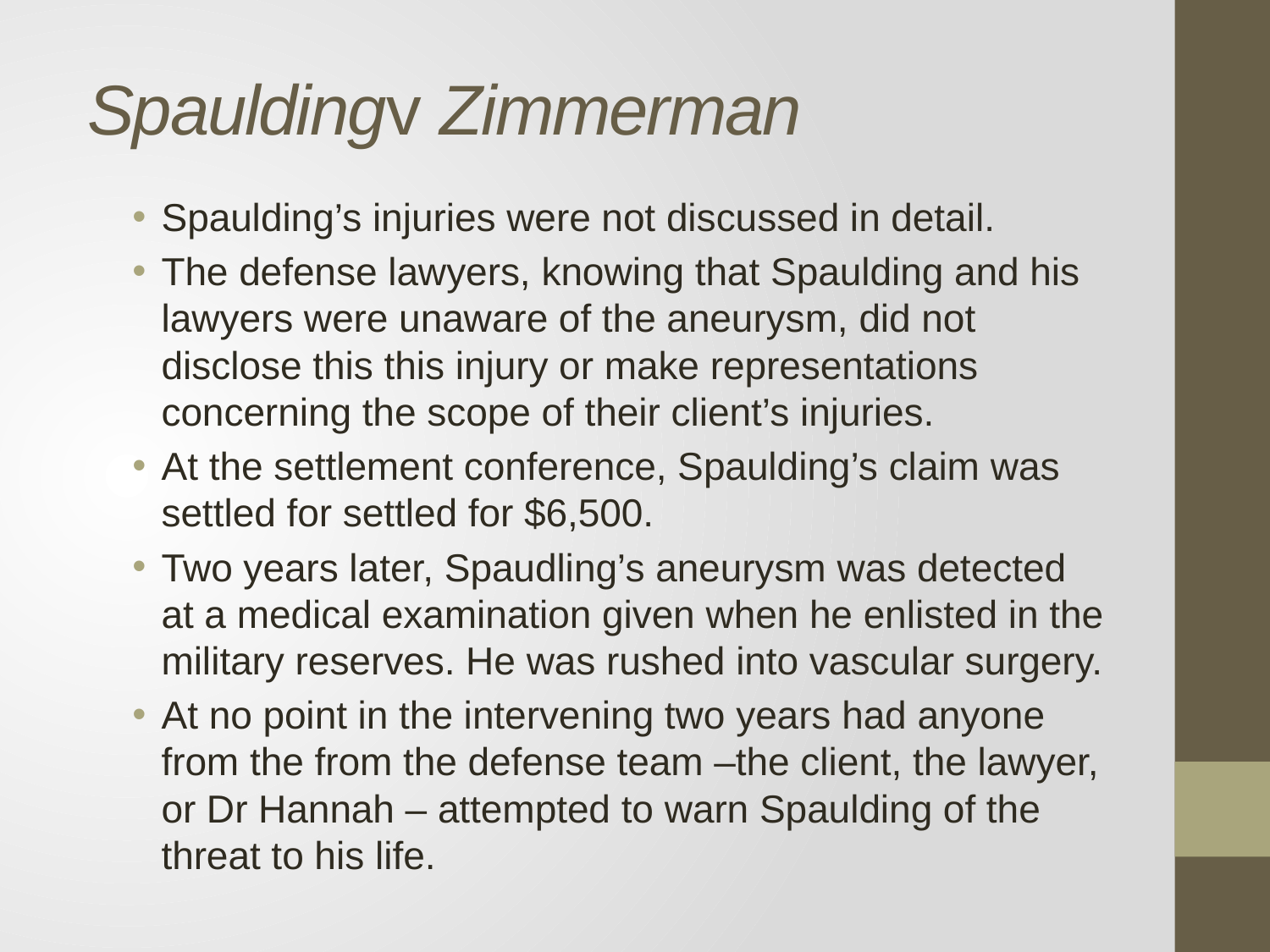

# Spauldingv Zimmerman
Spaulding’s injuries were not discussed in detail.
The defense lawyers, knowing that Spaulding and his lawyers were unaware of the aneurysm, did not disclose this this injury or make representations concerning the scope of their client’s injuries.
At the settlement conference, Spaulding’s claim was settled for settled for $6,500.
Two years later, Spaudling’s aneurysm was detected at a medical examination given when he enlisted in the military reserves. He was rushed into vascular surgery.
At no point in the intervening two years had anyone from the from the defense team –the client, the lawyer, or Dr Hannah – attempted to warn Spaulding of the threat to his life.